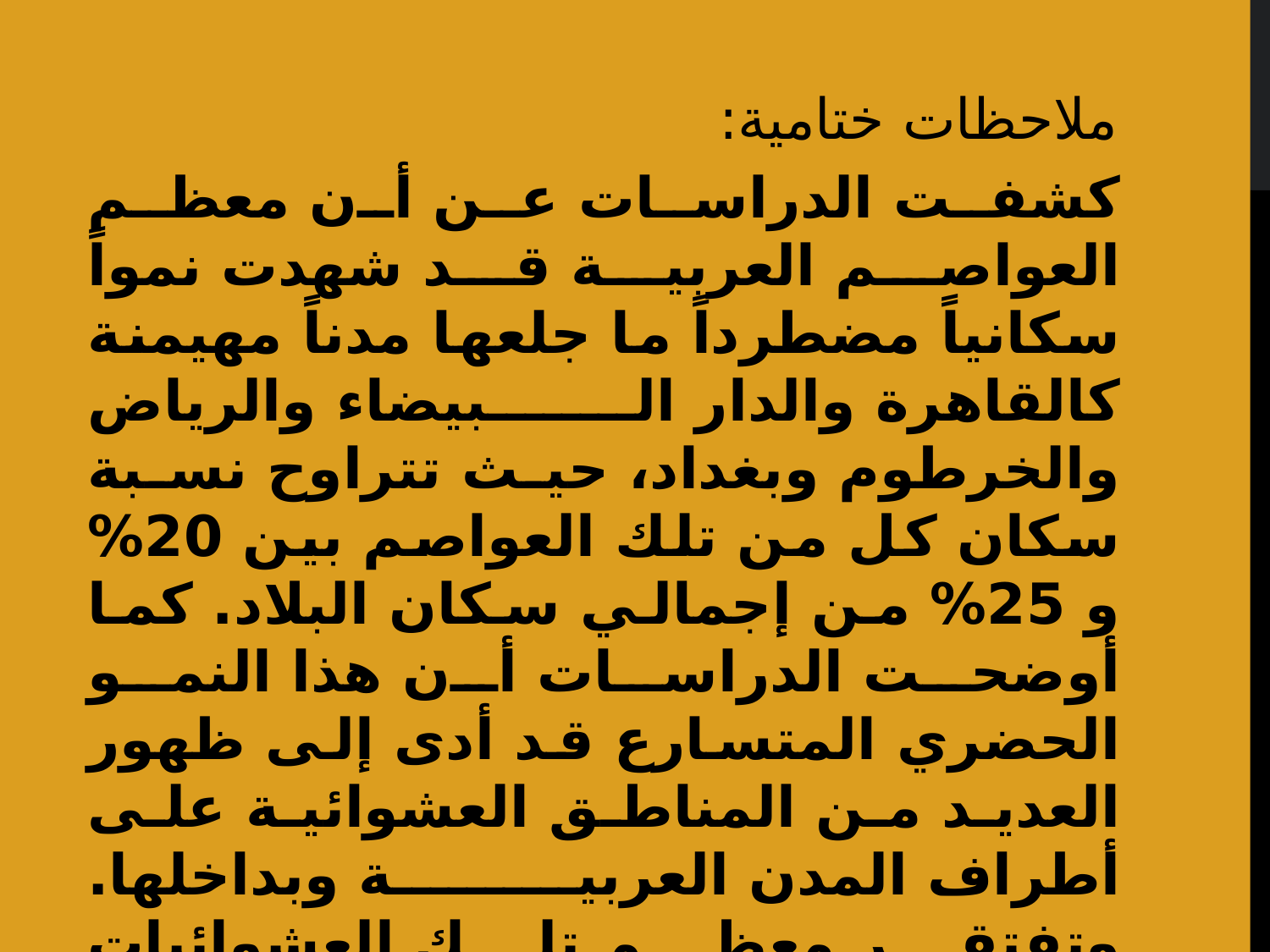

ملاحظات ختامية:
كشفت الدراسات عن أن معظم العواصم العربية قد شهدت نمواً سكانياً مضطرداً ما جلعها مدناً مهيمنة كالقاهرة والدار البيضاء والرياض والخرطوم وبغداد، حيث تتراوح نسبة سكان كل من تلك العواصم بين 20% و 25% من إجمالي سكان البلاد. كما أوضحت الدراسات أن هذا النمو الحضري المتسارع قد أدى إلى ظهور العديد من المناطق العشوائية على أطراف المدن العربية وبداخلها. وتفتقر معظم تلك العشوائيات للخدمات الضرورية ، واصبحت بعضها وكراً للجريمة وبؤراً خطرة لتفريخ الاجرام والمجرمين.